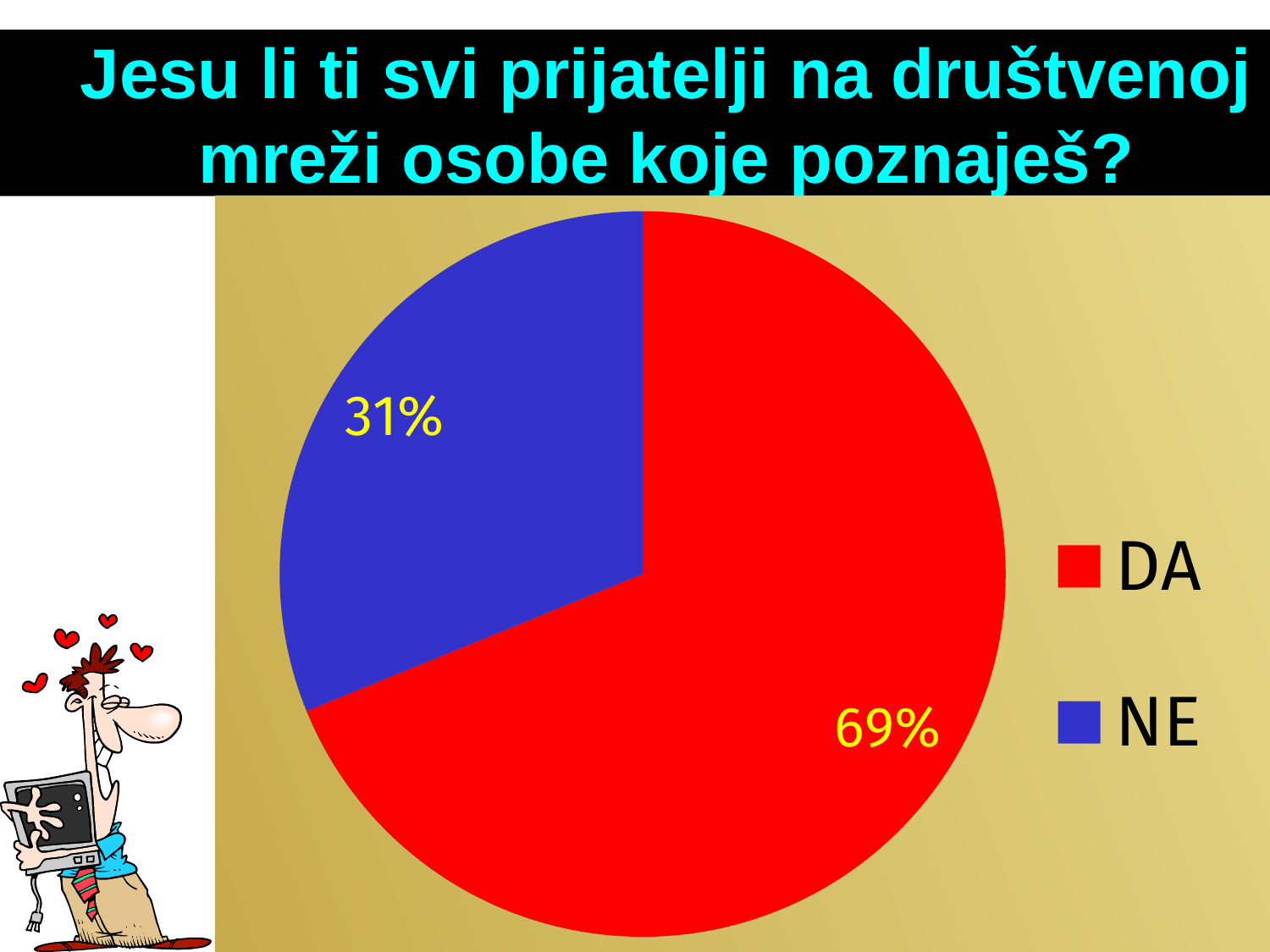

# Jesu li ti svi prijatelji na društvenoj mreži osobe koje poznaješ?

### Chart

| Category | Broj učenika |
|---|---|
| DA | 53.0 |
| NE | 24.0 |